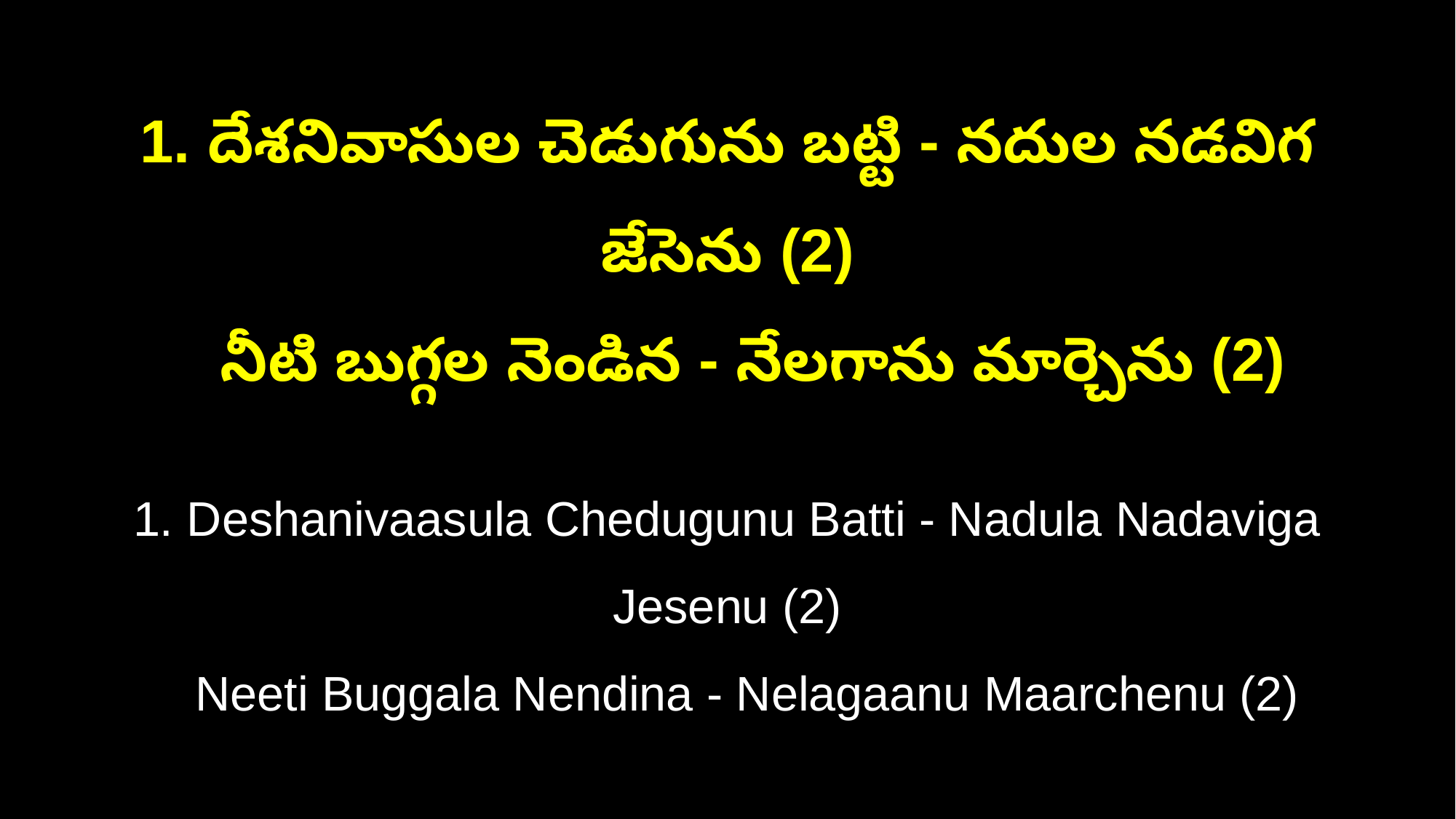

1. దేశనివాసుల చెడుగును బట్టి - నదుల నడవిగ జేసెను (2)
   నీటి బుగ్గల నెండిన - నేలగాను మార్చెను (2)
1. Deshanivaasula Chedugunu Batti - Nadula Nadaviga Jesenu (2)
   Neeti Buggala Nendina - Nelagaanu Maarchenu (2)